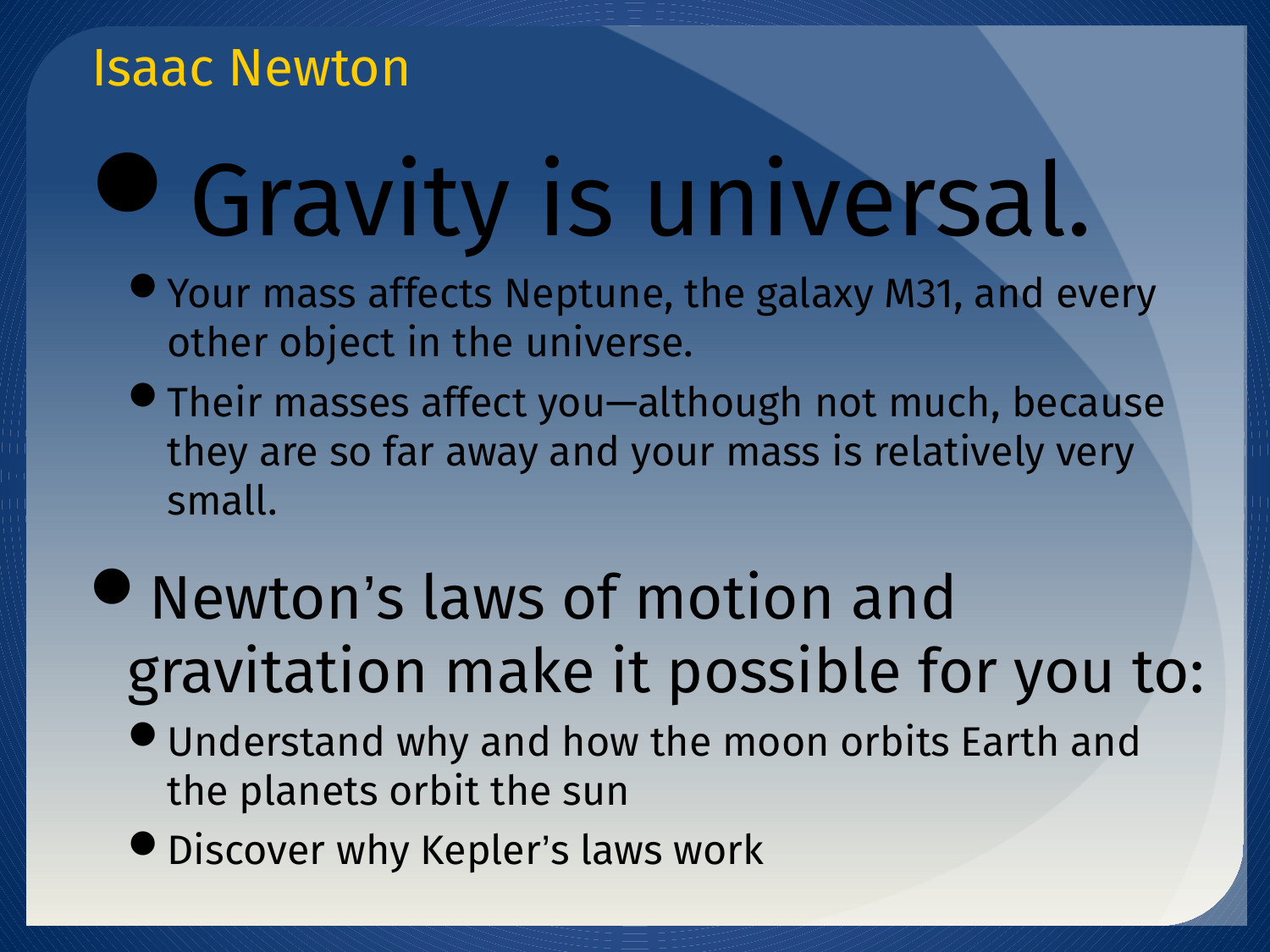

Isaac Newton
Gravity is universal.
Your mass affects Neptune, the galaxy M31, and every other object in the universe.
Their masses affect you—although not much, because they are so far away and your mass is relatively very small.
Newton’s laws of motion and gravitation make it possible for you to:
Understand why and how the moon orbits Earth and the planets orbit the sun
Discover why Kepler’s laws work